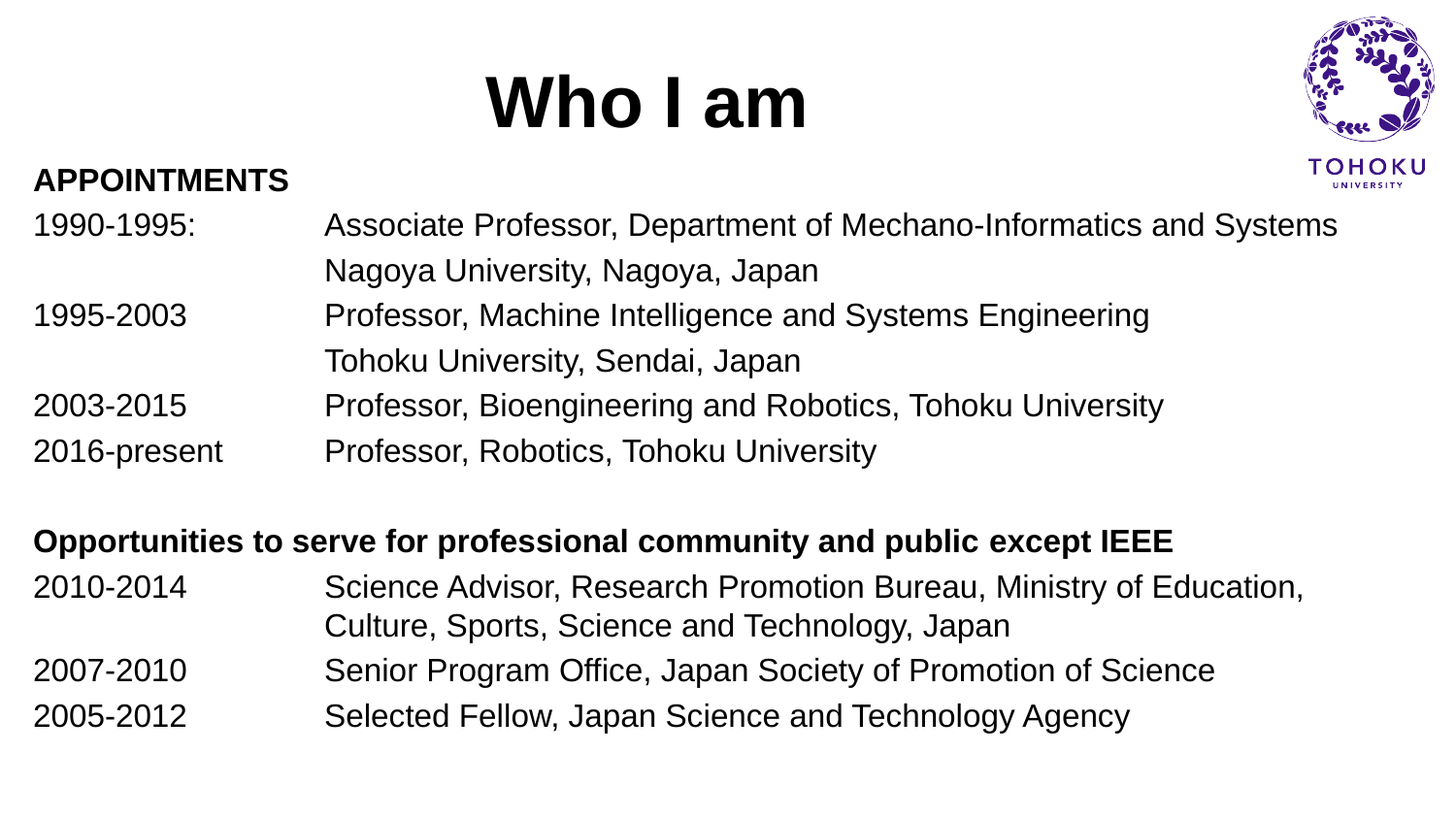

# Who I am
APPOINTMENTS
1990-1995:	Associate Professor, Department of Mechano-Informatics and Systems
		Nagoya University, Nagoya, Japan
1995-2003	Professor, Machine Intelligence and Systems Engineering
	     	Tohoku University, Sendai, Japan
2003-2015	Professor, Bioengineering and Robotics, Tohoku University
2016-present 	Professor, Robotics, Tohoku University

Opportunities to serve for professional community and public except IEEE
2010-2014 	Science Advisor, Research Promotion Bureau, Ministry of Education, 			Culture, Sports, Science and Technology, Japan
2007-2010	Senior Program Office, Japan Society of Promotion of Science
2005-2012 	Selected Fellow, Japan Science and Technology Agency